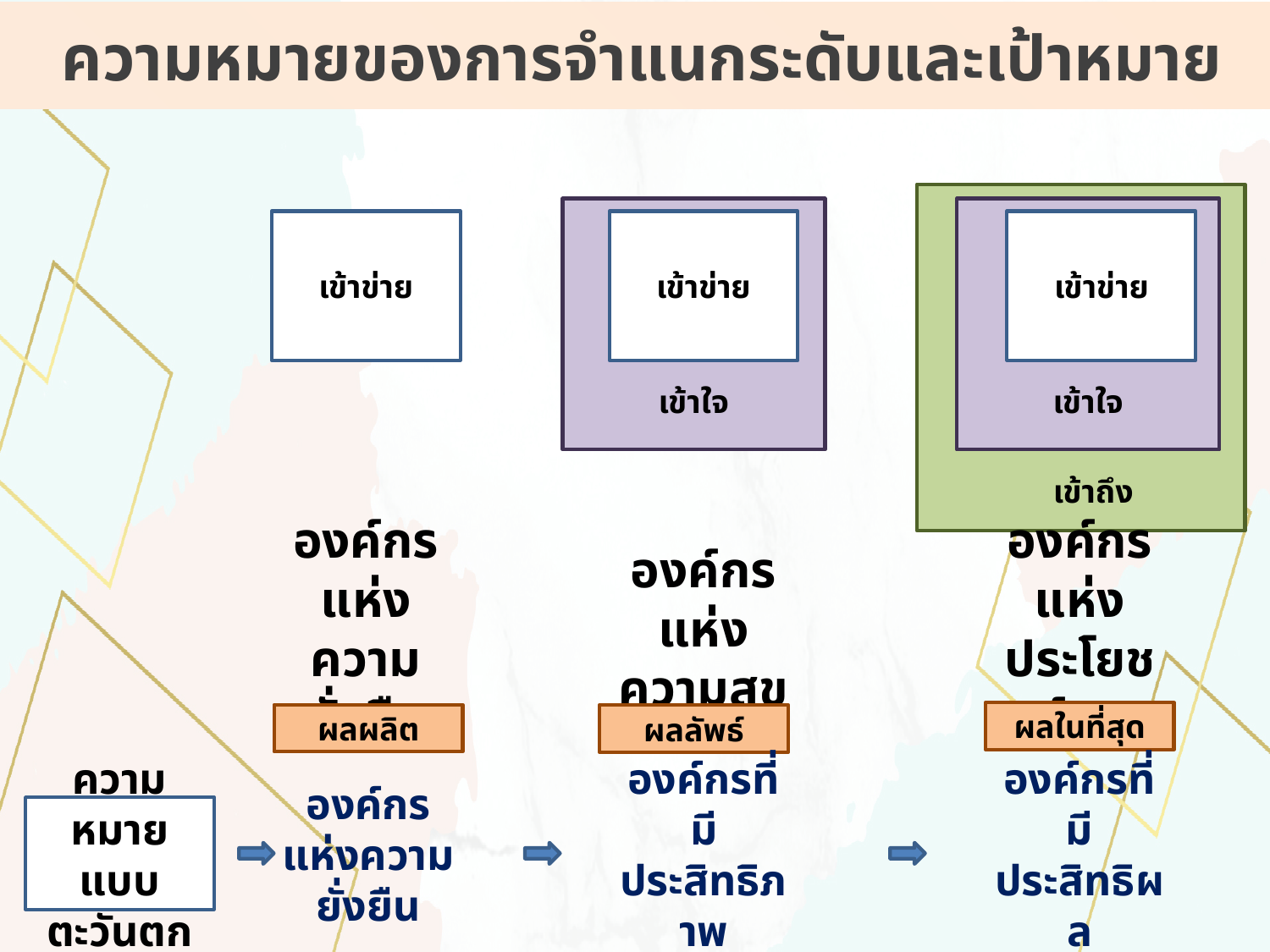

# ความหมายของการจำแนกระดับและเป้าหมาย

   เข้าถึง

เข้าใจ

เข้าใจ
เข้าข่าย
เข้าข่าย
เข้าข่าย
องค์กรแห่งความยั่งยืน
องค์กรแห่งความสุข
องค์กรแห่งประโยชน์สุข
ผลในที่สุด
ผลผลิต
ผลลัพธ์
องค์กรแห่งความยั่งยืน
องค์กรที่มีประสิทธิภาพ
องค์กรที่มีประสิทธิผล
ความหมายแบบตะวันตก